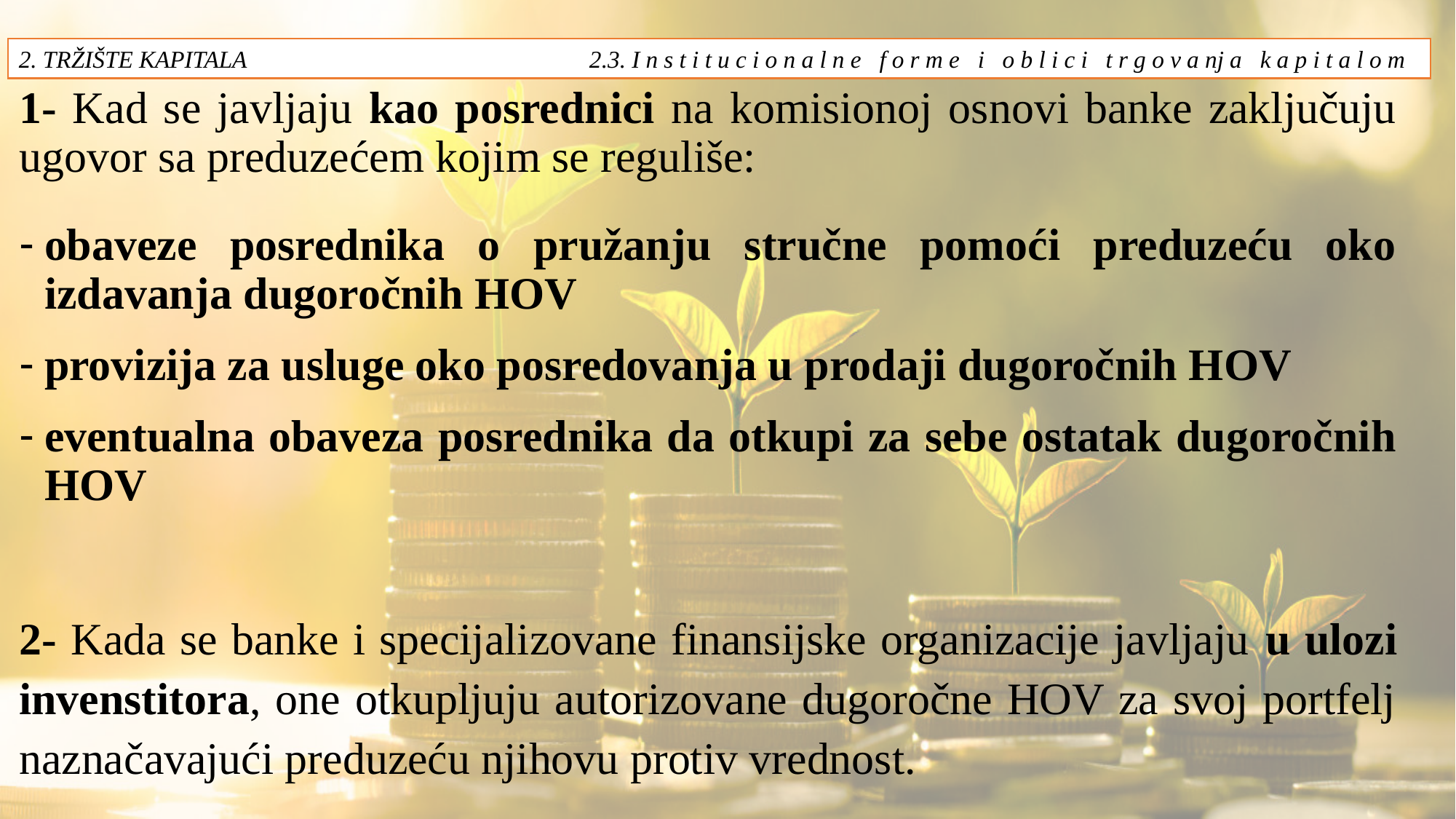

2. TRŽIŠTE KAPITALA                                                         2.3. I n s t i t u c i o n a l n e   f o r m e   i   o b l i c i   t r g o v a nj a   k a p i t a l o m
1- Kad se javljaju kao posrednici na komisionoj osnovi banke zaključuju ugovor sa preduzećem kojim se reguliše:
obaveze posrednika o pružanju stručne pomoći preduzeću oko izdavanja dugoročnih HOV
provizija za usluge oko posredovanja u prodaji dugoročnih HOV
eventualna obaveza posrednika da otkupi za sebe ostatak dugoročnih HOV

2- Kada se banke i specijalizovane finansijske organizacije javljaju u ulozi invenstitora, one otkupljuju autorizovane dugoročne HOV za svoj portfelj naznačavajući preduzeću njihovu protiv vrednost.